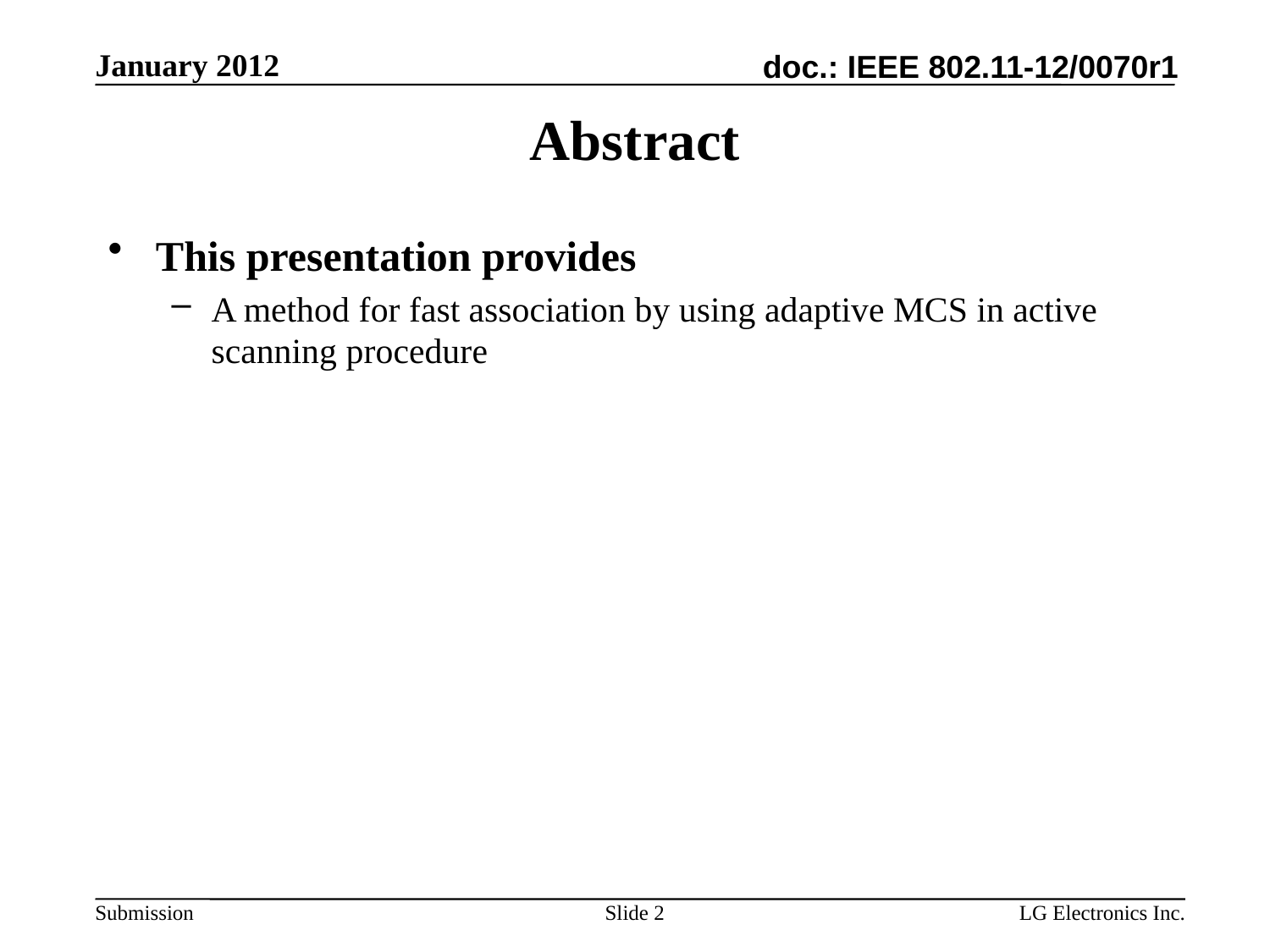

# Abstract
This presentation provides
A method for fast association by using adaptive MCS in active scanning procedure
Slide 2